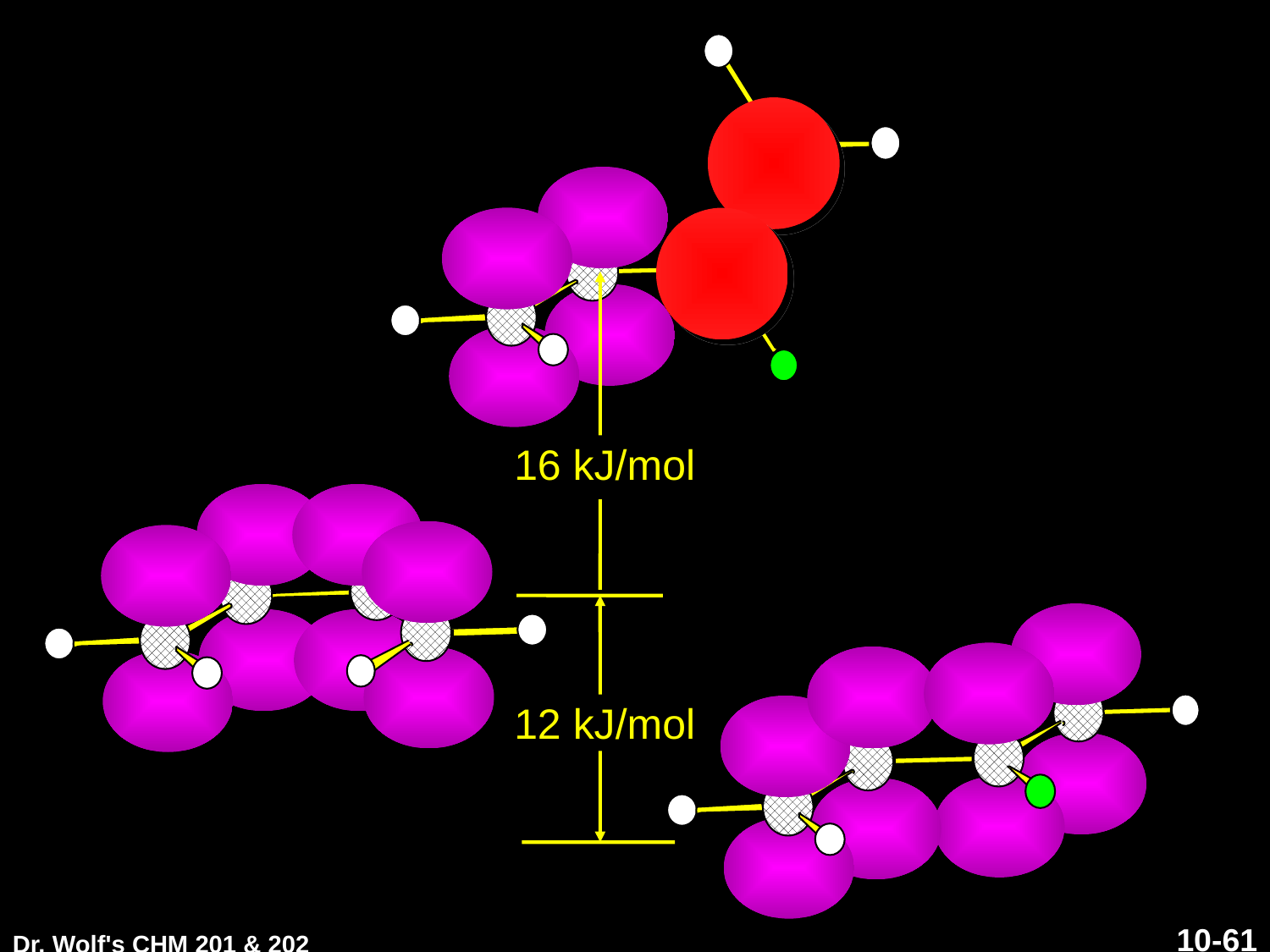

16 kJ/mol

12 kJ/mol

Dr. Wolf's CHM 201 & 202
10-61